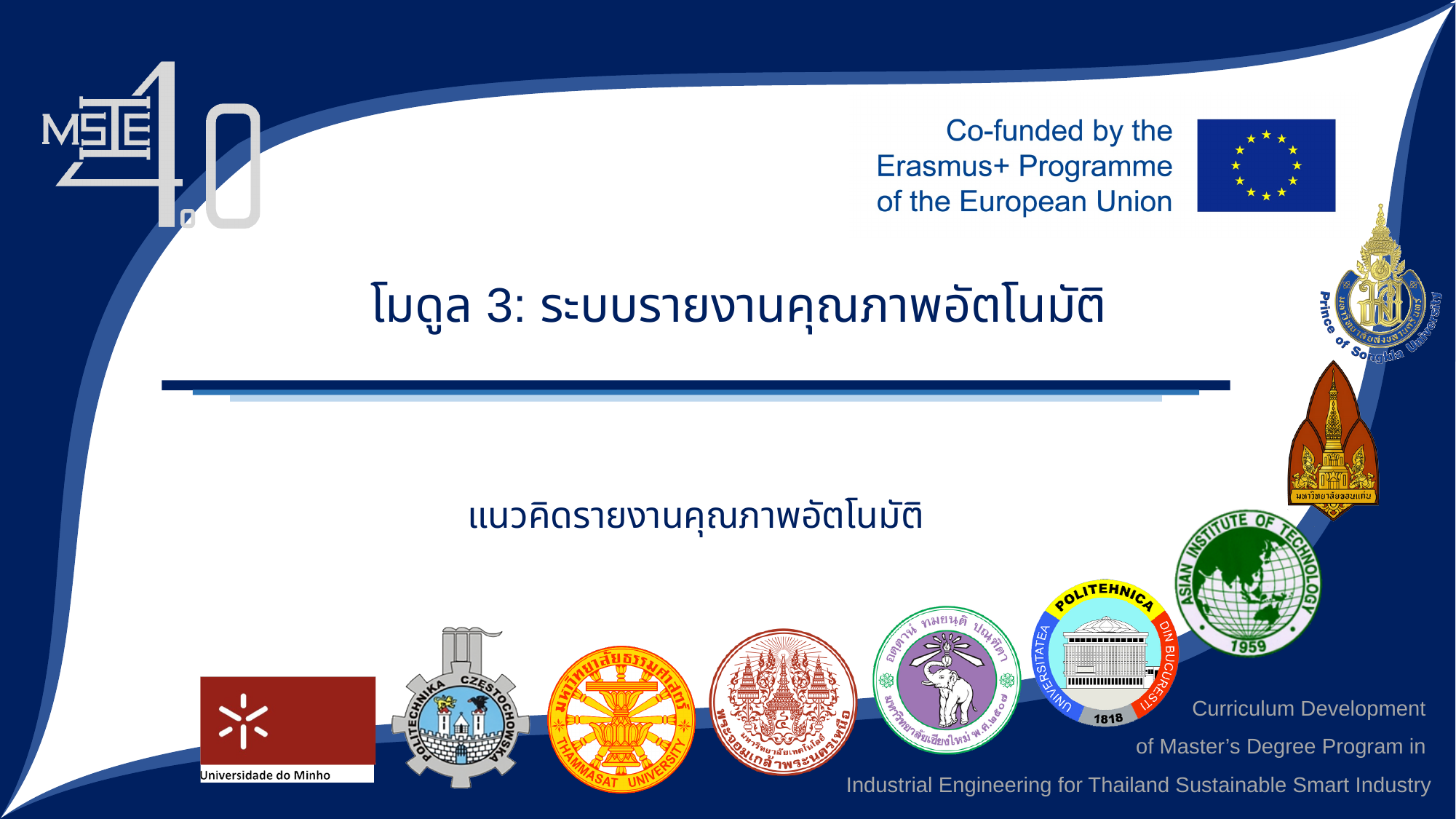

โมดูล 3: ระบบรายงานคุณภาพอัตโนมัติ
แนวคิดรายงานคุณภาพอัตโนมัติ